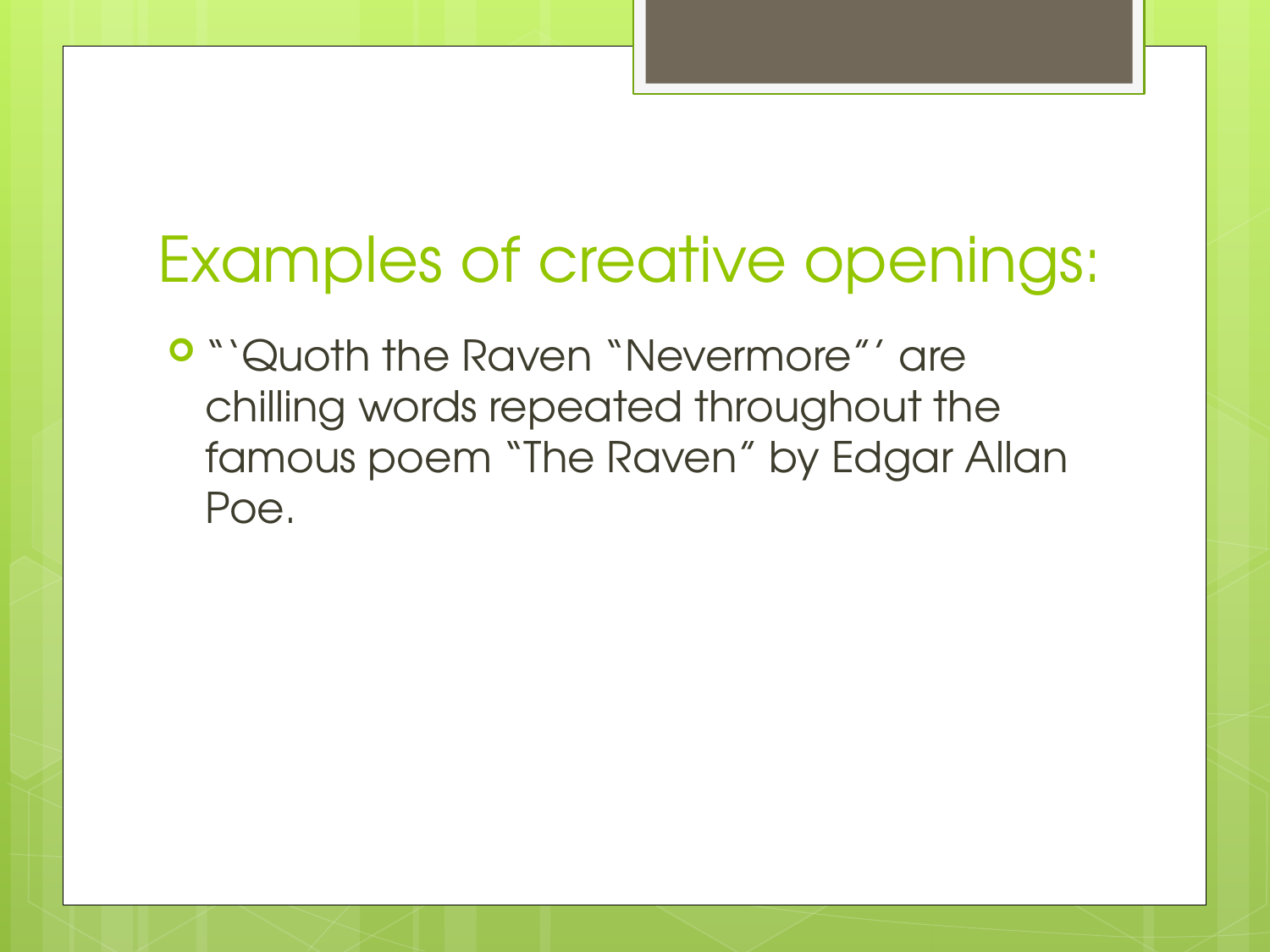

# Examples of creative openings:
“‘Quoth the Raven “Nevermore”’ are chilling words repeated throughout the famous poem “The Raven” by Edgar Allan Poe.